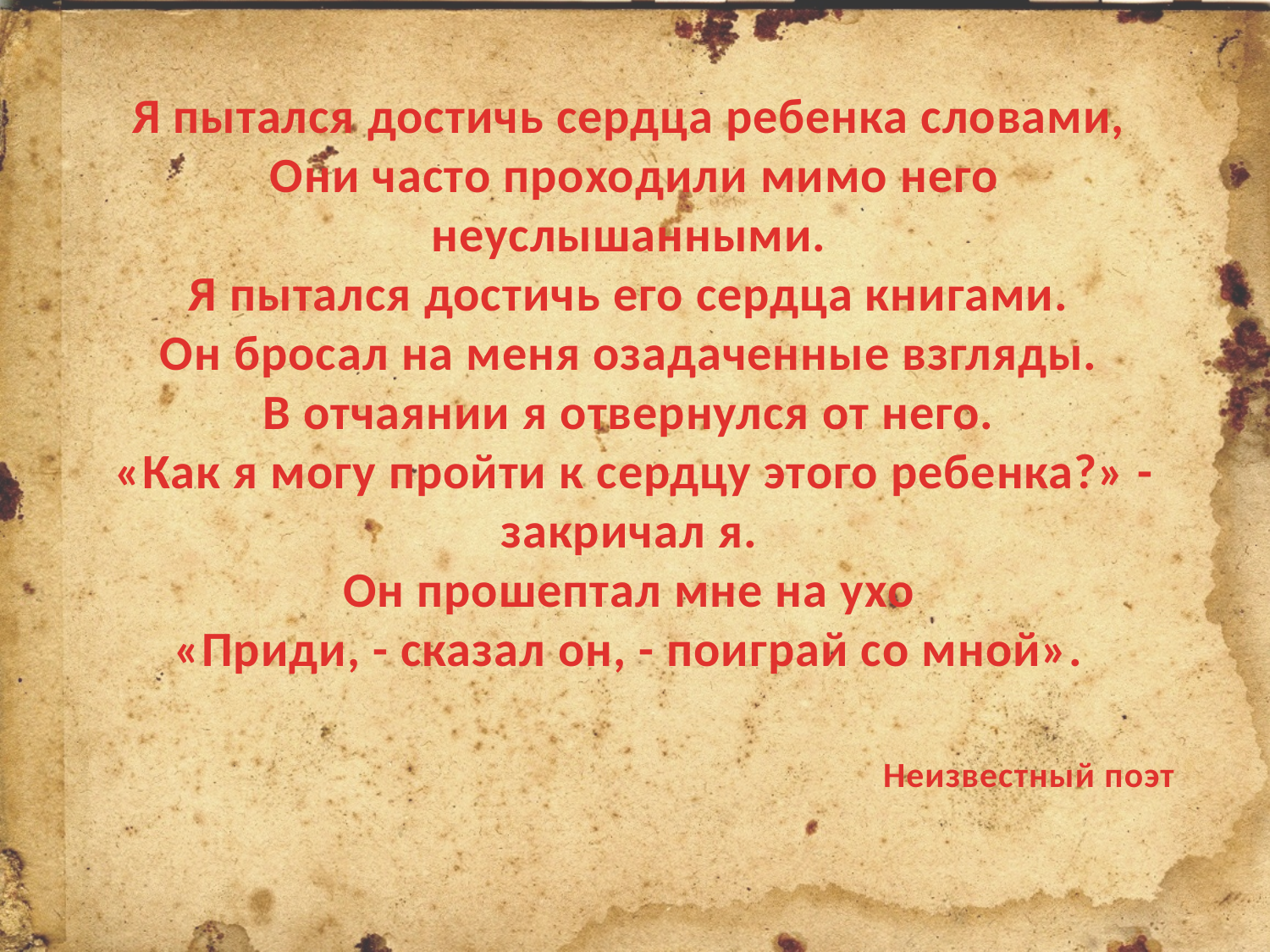

Я пытался достичь сердца ребенка словами,
Они часто проходили мимо него неуслышанными.
Я пытался достичь его сердца книгами.
Он бросал на меня озадаченные взгляды.
В отчаянии я отвернулся от него.
«Как я могу пройти к сердцу этого ребенка?» - закричал я.
Он прошептал мне на ухо
«Приди, - сказал он, - поиграй со мной».

Неизвестный поэт